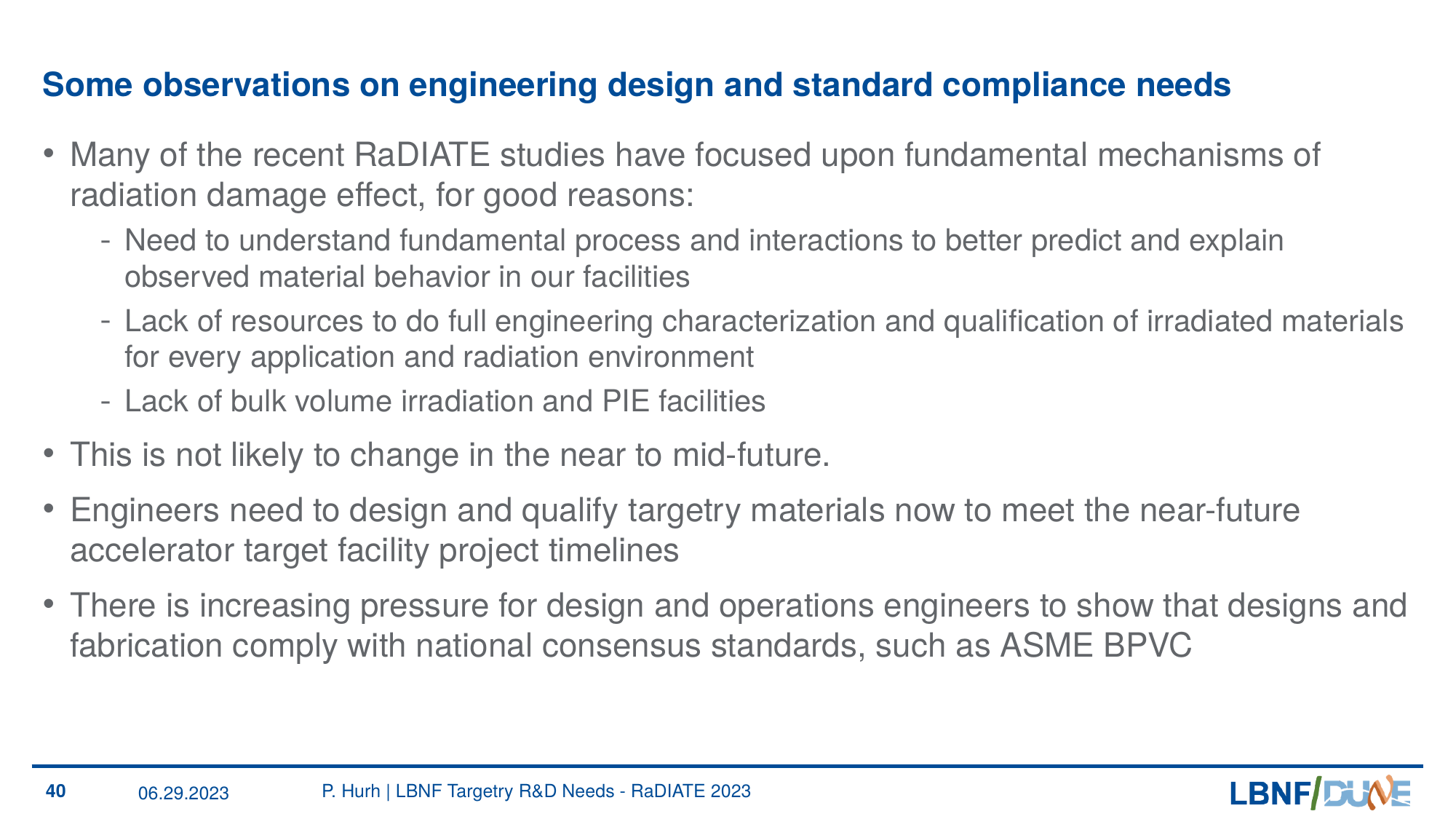

# Some observations on engineering design and standard compliance needs
Many of the recent RaDIATE studies have focused upon fundamental mechanisms of radiation damage effect, for good reasons:
Need to understand fundamental process and interactions to better predict and explain observed material behavior in our facilities
Lack of resources to do full engineering characterization and qualification of irradiated materials for every application and radiation environment
Lack of bulk volume irradiation and PIE facilities
This is not likely to change in the near to mid-future.
Engineers need to design and qualify targetry materials now to meet the near-future accelerator target facility project timelines
There is increasing pressure for design and operations engineers to show that designs and fabrication comply with national consensus standards, such as ASME BPVC
40
06.29.2023
P. Hurh | LBNF Targetry R&D Needs - RaDIATE 2023